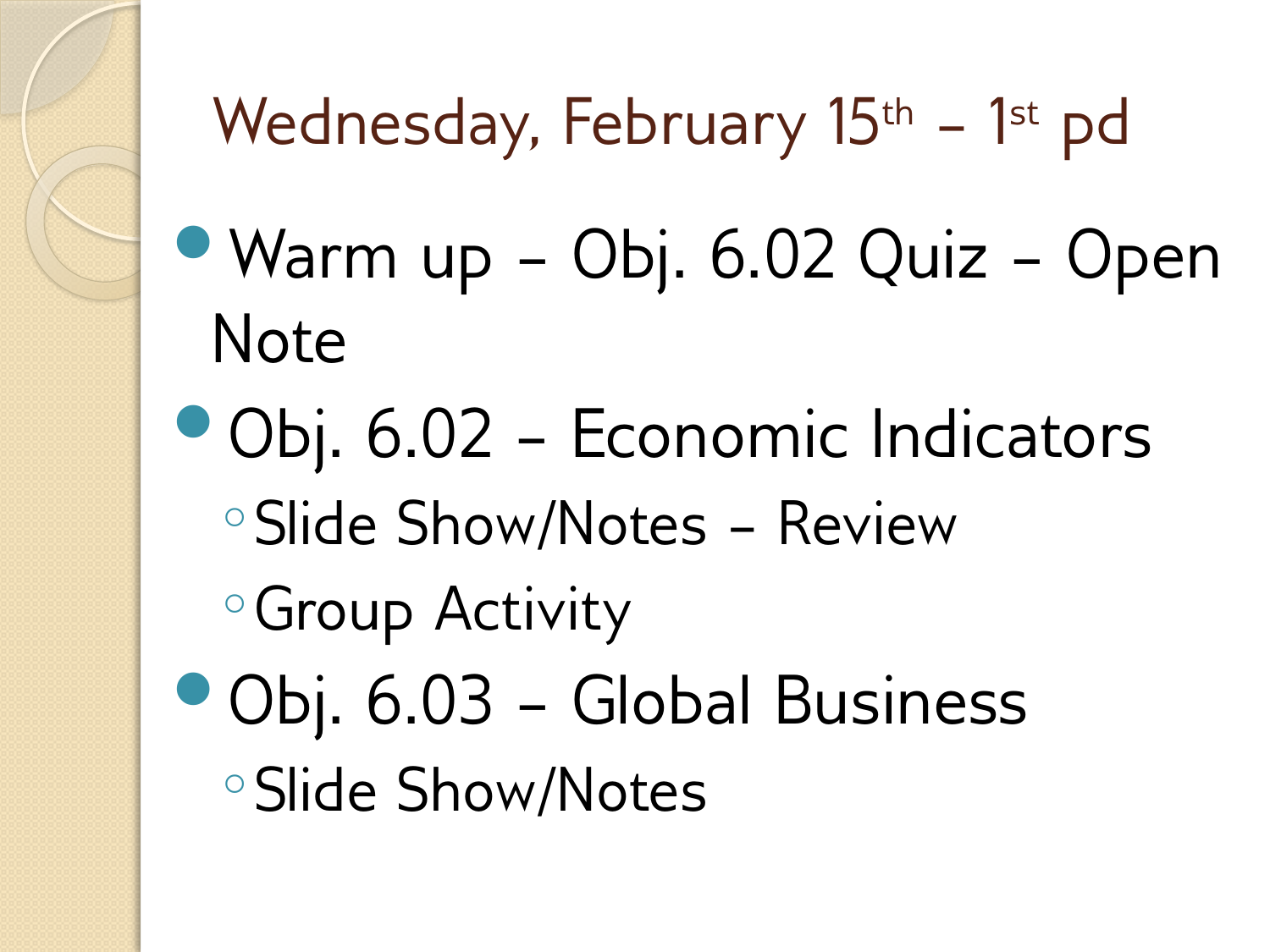

# Wednesday, February 15th – 1st pd
Warm up – Obj. 6.02 Quiz – Open Note
Obj. 6.02 – Economic Indicators
Slide Show/Notes – Review
Group Activity
Obj. 6.03 – Global Business
Slide Show/Notes